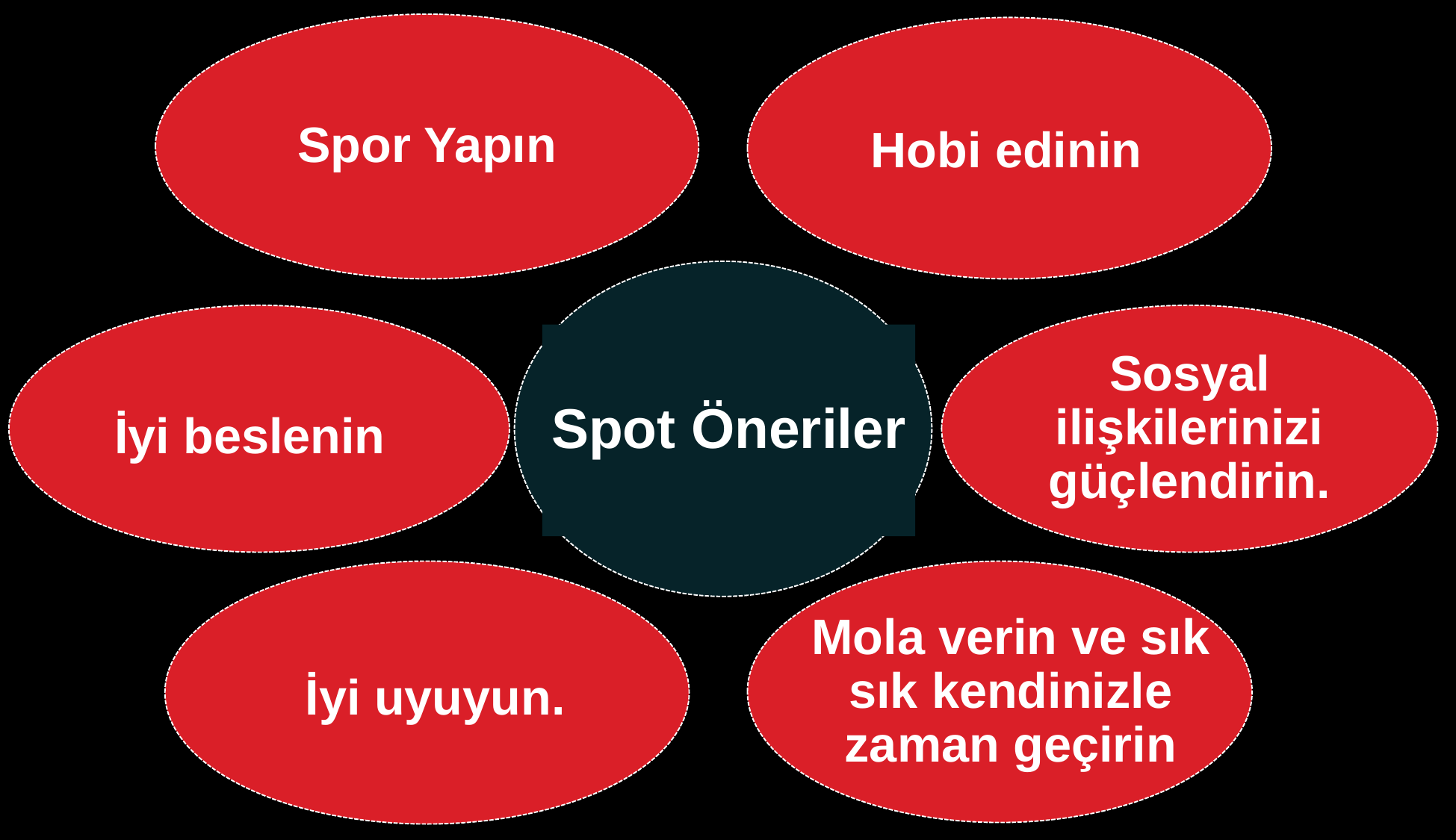

Spor Yapın

Hobi edinin

Spot Öneriler

İyi beslenin

Sosyal ilişkilerinizi güçlendirin.

İyi uyuyun.

Mola verin ve sık sık kendinizle zaman geçirin